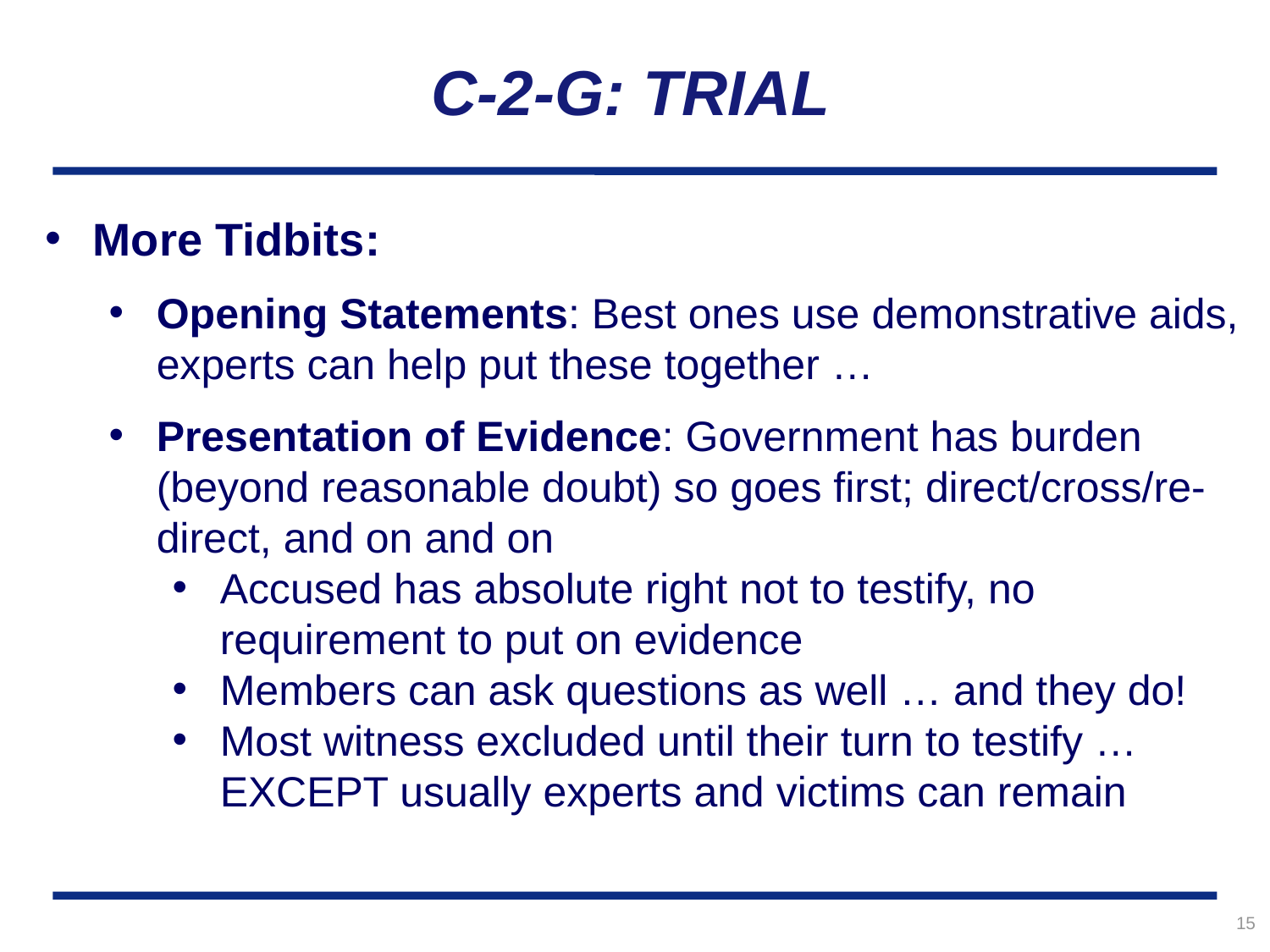

# C-2-G: TRIAL
More Tidbits:

Opening Statements: Best ones use demonstrative aids, experts can help put these together …

Presentation of Evidence: Government has burden (beyond reasonable doubt) so goes first; direct/cross/re-direct, and on and on
Accused has absolute right not to testify, no requirement to put on evidence
Members can ask questions as well … and they do!
Most witness excluded until their turn to testify … EXCEPT usually experts and victims can remain

15